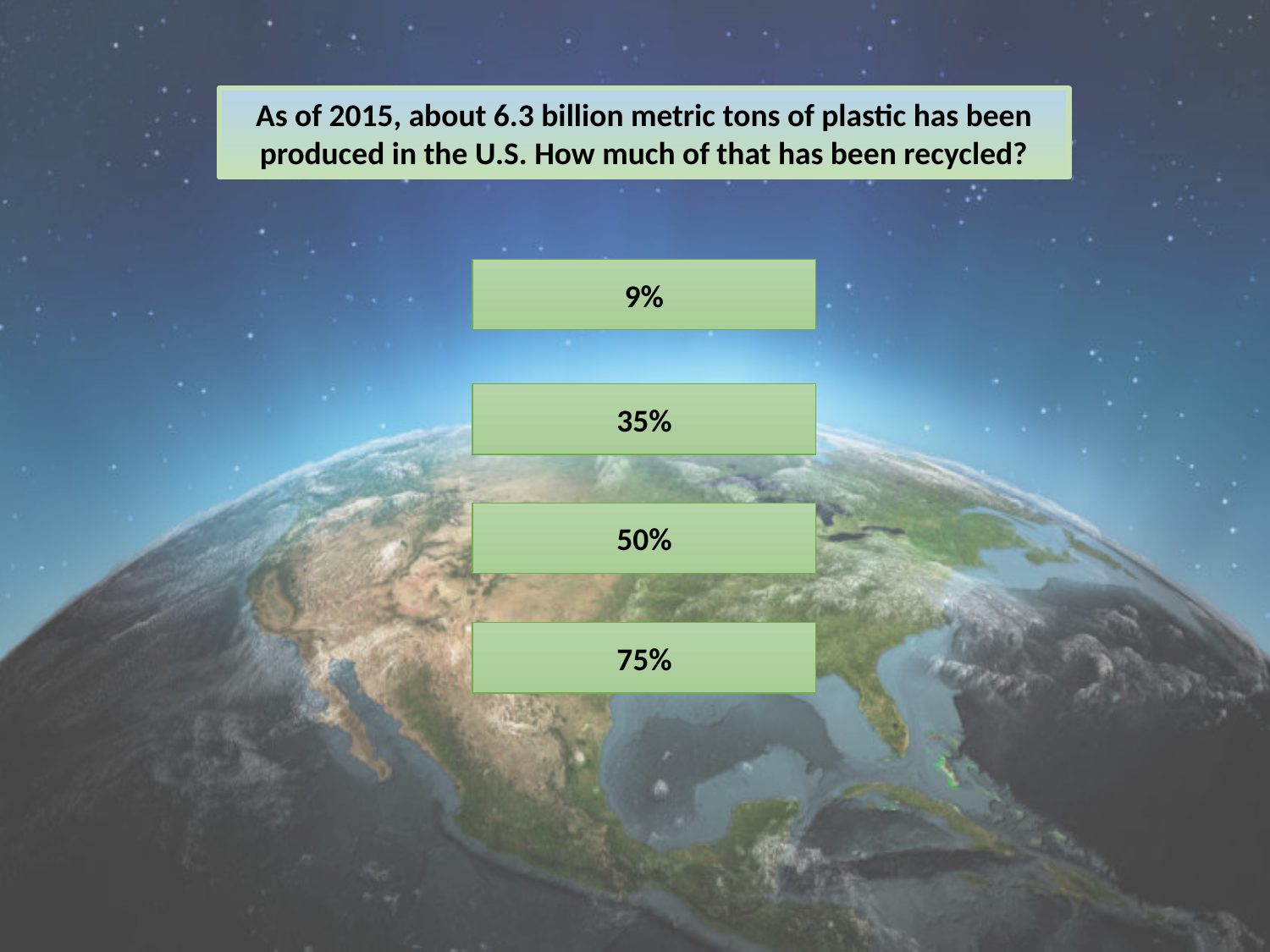

As of 2015, about 6.3 billion metric tons of plastic has been produced in the U.S. How much of that has been recycled?
9%
35%
50%
75%